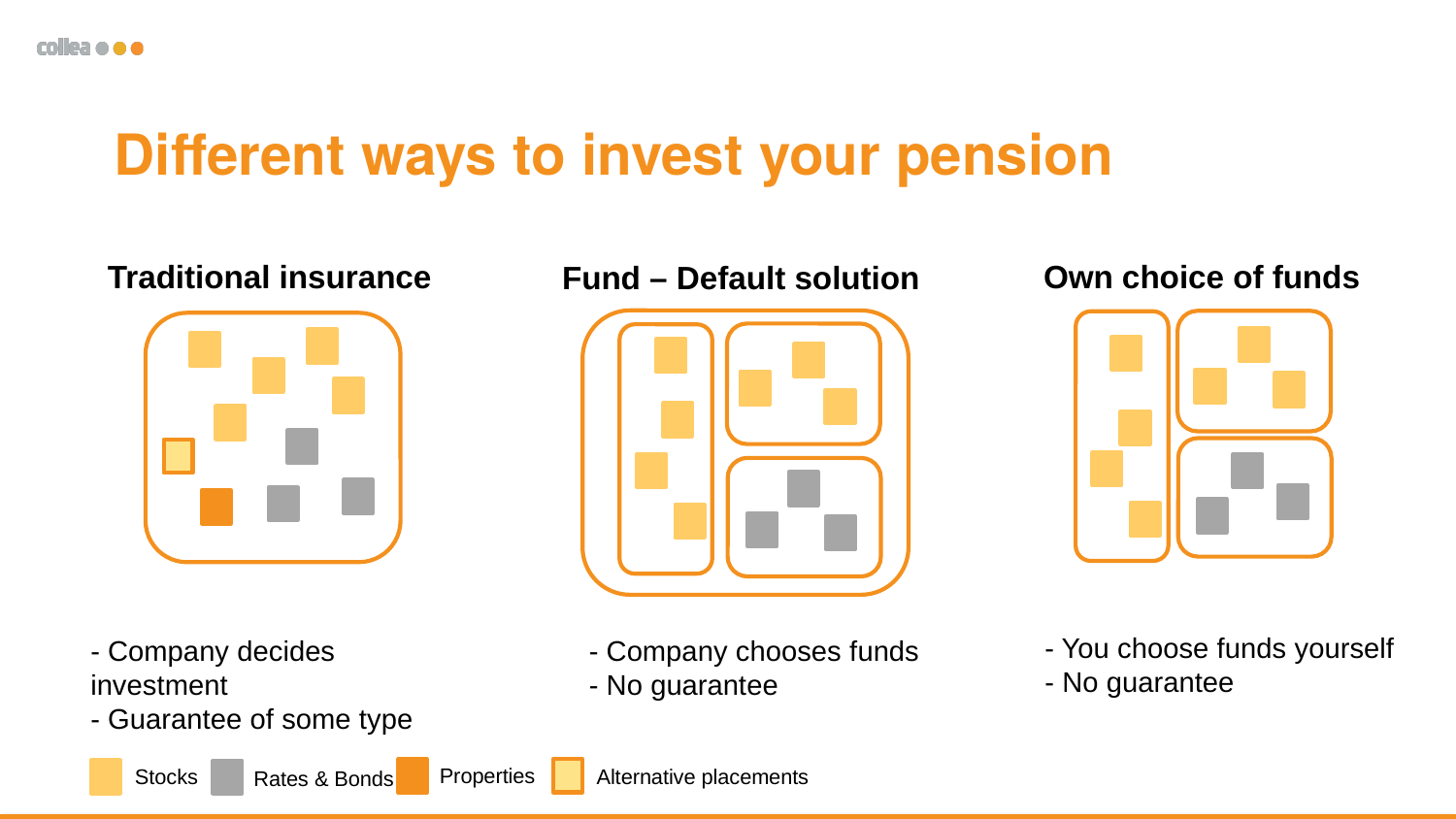

# Different ways to invest your pension
Traditional insurance
Own choice of funds
Fund – Default solution

- You choose funds yourself
- No guarantee
- Company chooses funds
- No guarantee
- Company decides investment
- Guarantee of some type
Properties
Stocks
Alternative placements
Rates & Bonds